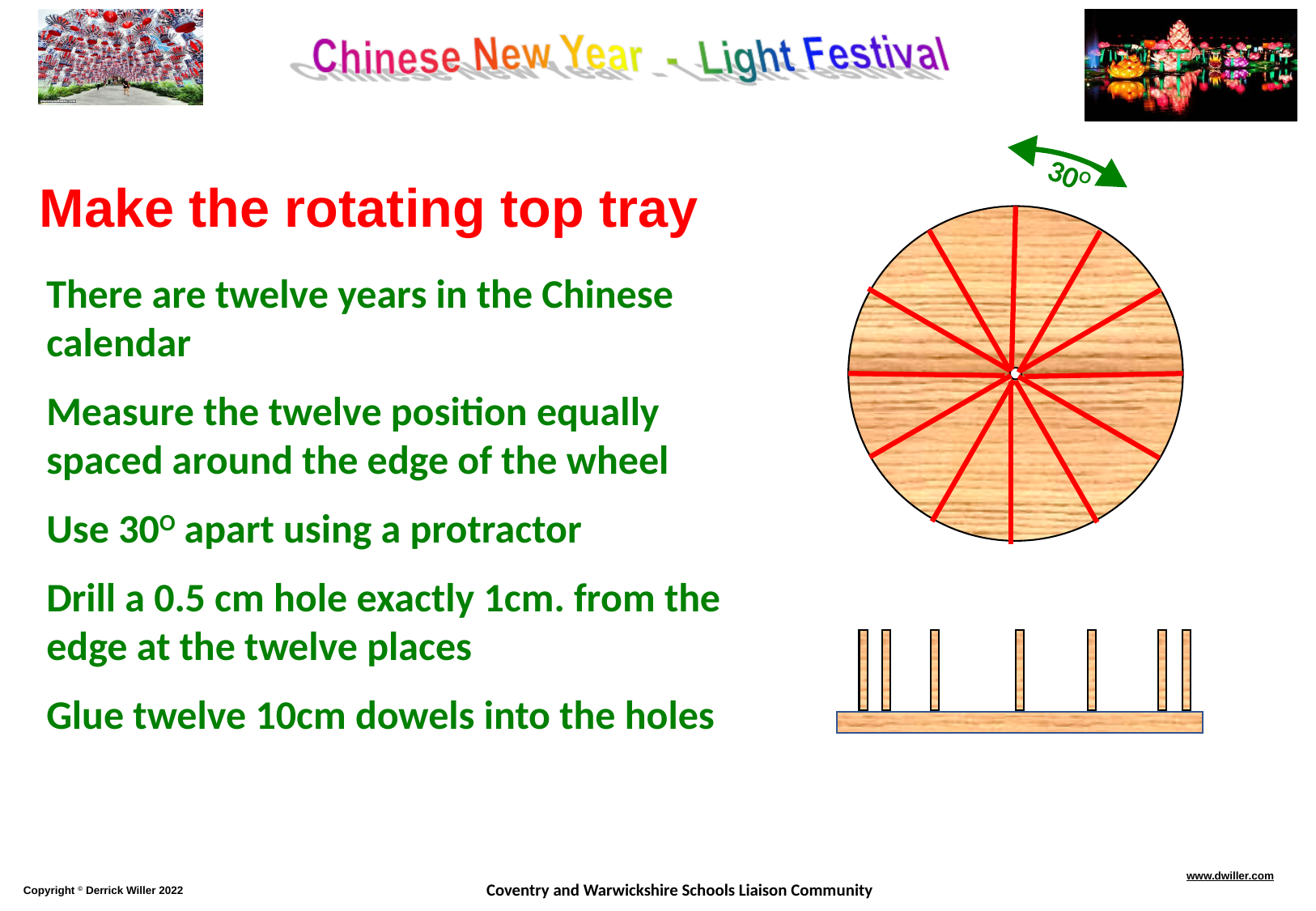

30O

Make the rotating top tray

There are twelve years in the Chinese calendar
Measure the twelve position equally spaced around the edge of the wheel
Use 30O apart using a protractor
Drill a 0.5 cm hole exactly 1cm. from the edge at the twelve places
Glue twelve 10cm dowels into the holes